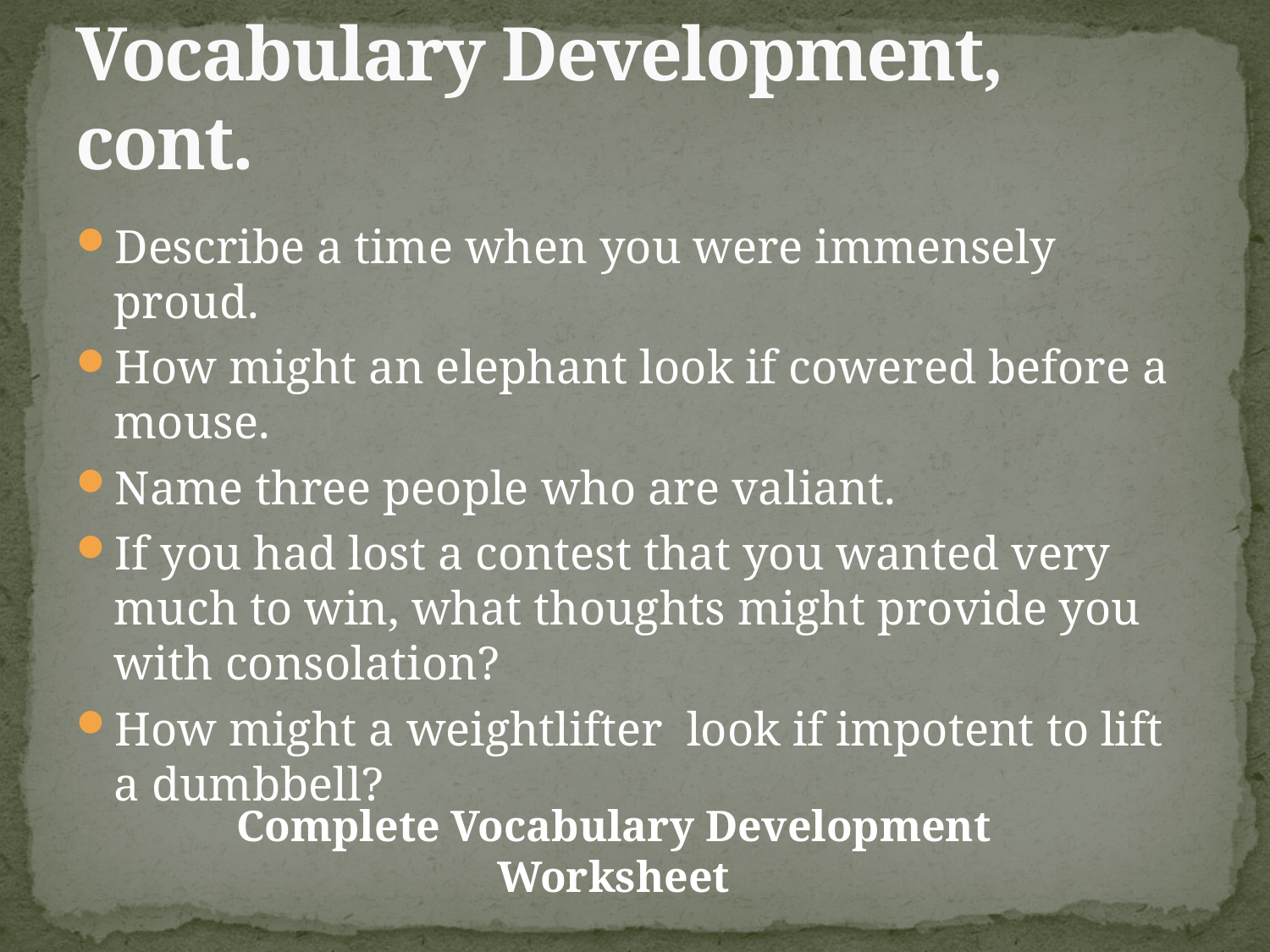

# Vocabulary Development, cont.
Describe a time when you were immensely proud.
How might an elephant look if cowered before a mouse.
Name three people who are valiant.
If you had lost a contest that you wanted very much to win, what thoughts might provide you with consolation?
How might a weightlifter  look if impotent to lift a dumbbell?
Complete Vocabulary Development Worksheet